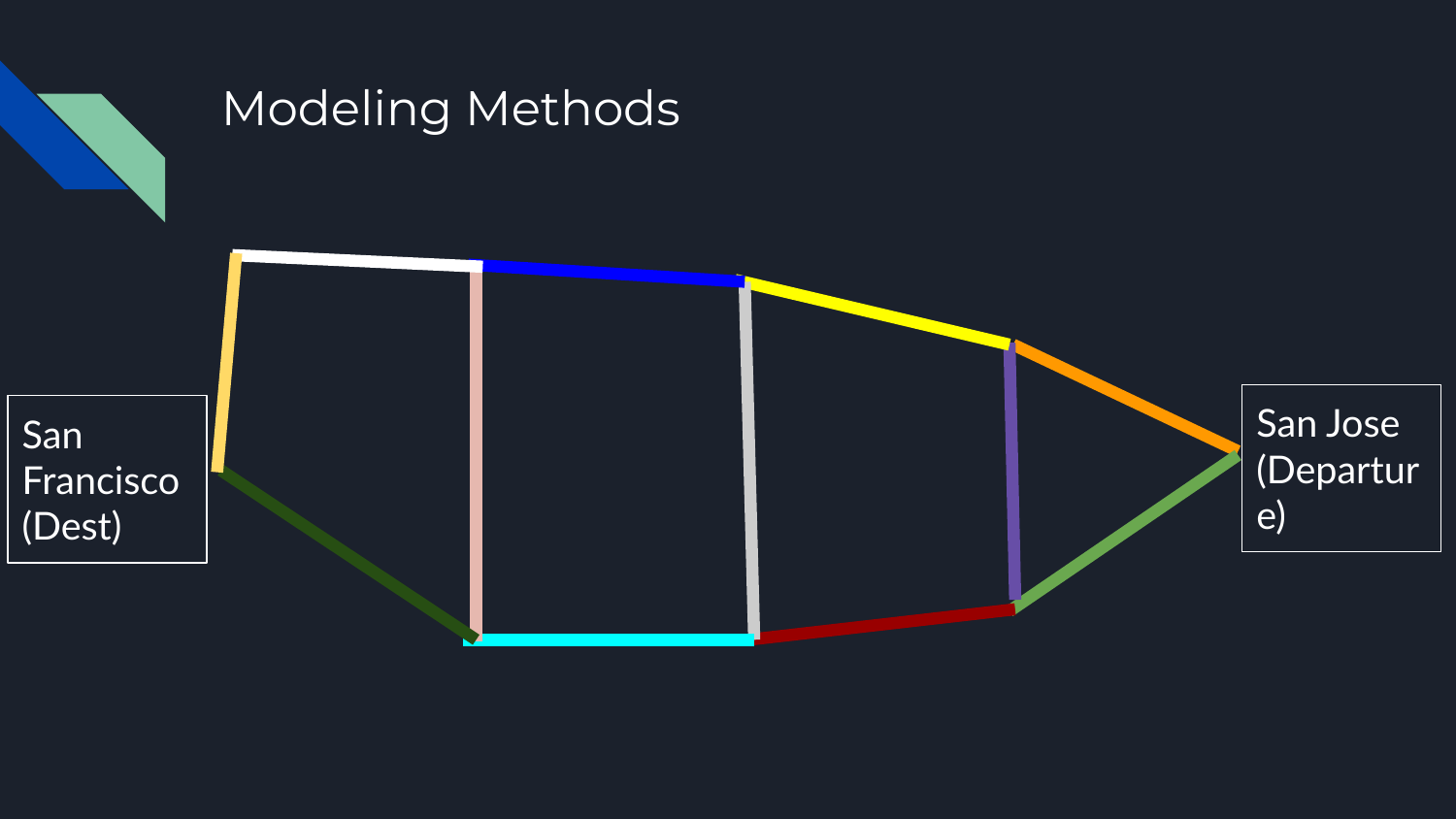

# Modeling Methods

San Jose
(Departure)

San Francisco
(Dest)